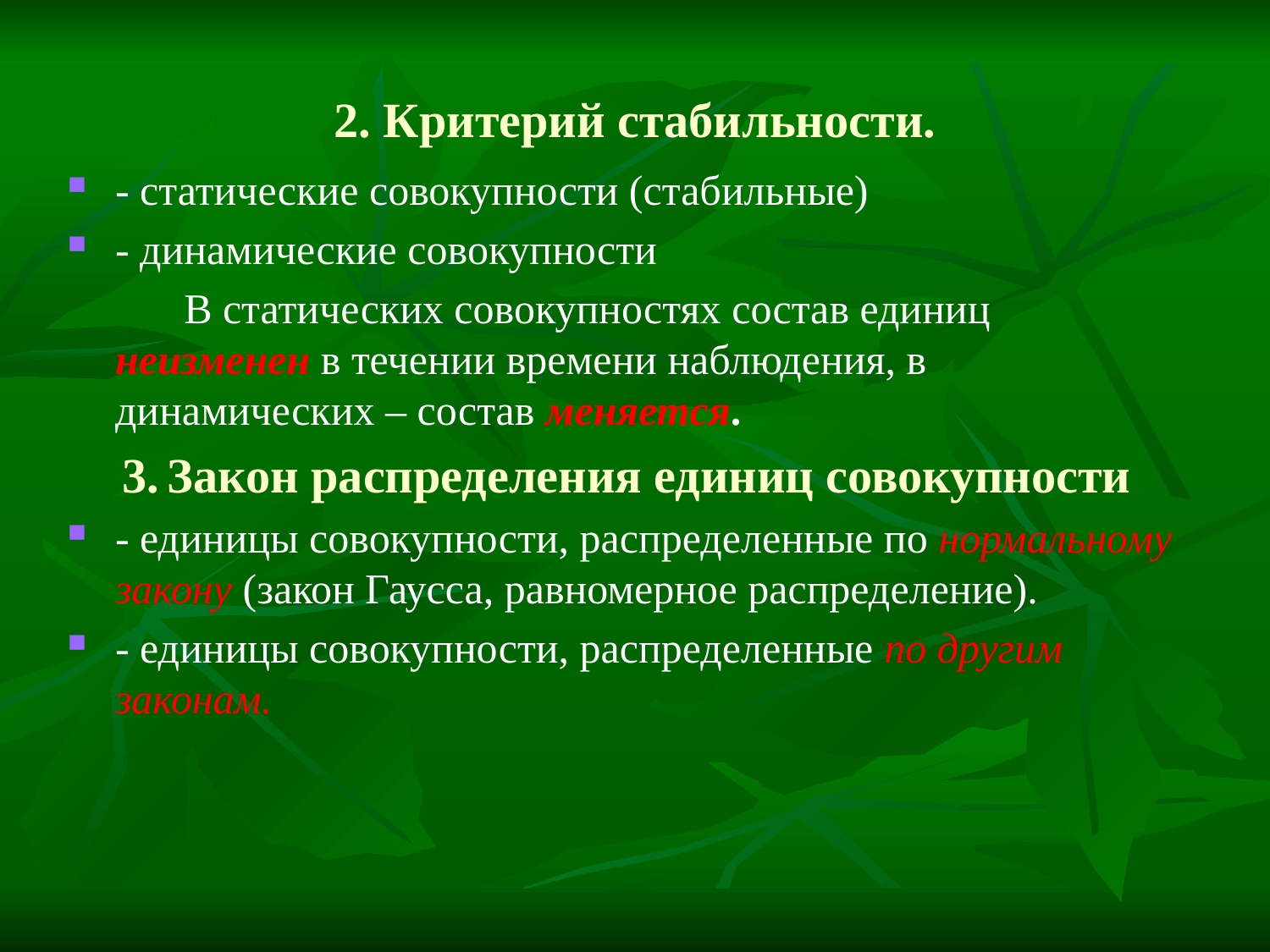

# 2. Критерий стабильности.
- статические совокупности (стабильные)
- динамические совокупности
           В статических совокупностях состав единиц неизменен в течении времени наблюдения, в динамических – состав меняется.
3. Закон распределения единиц совокупности
- единицы совокупности, распределенные по нормальному закону (закон Гаусса, равномерное распределение).
- единицы совокупности, распределенные по другим законам.